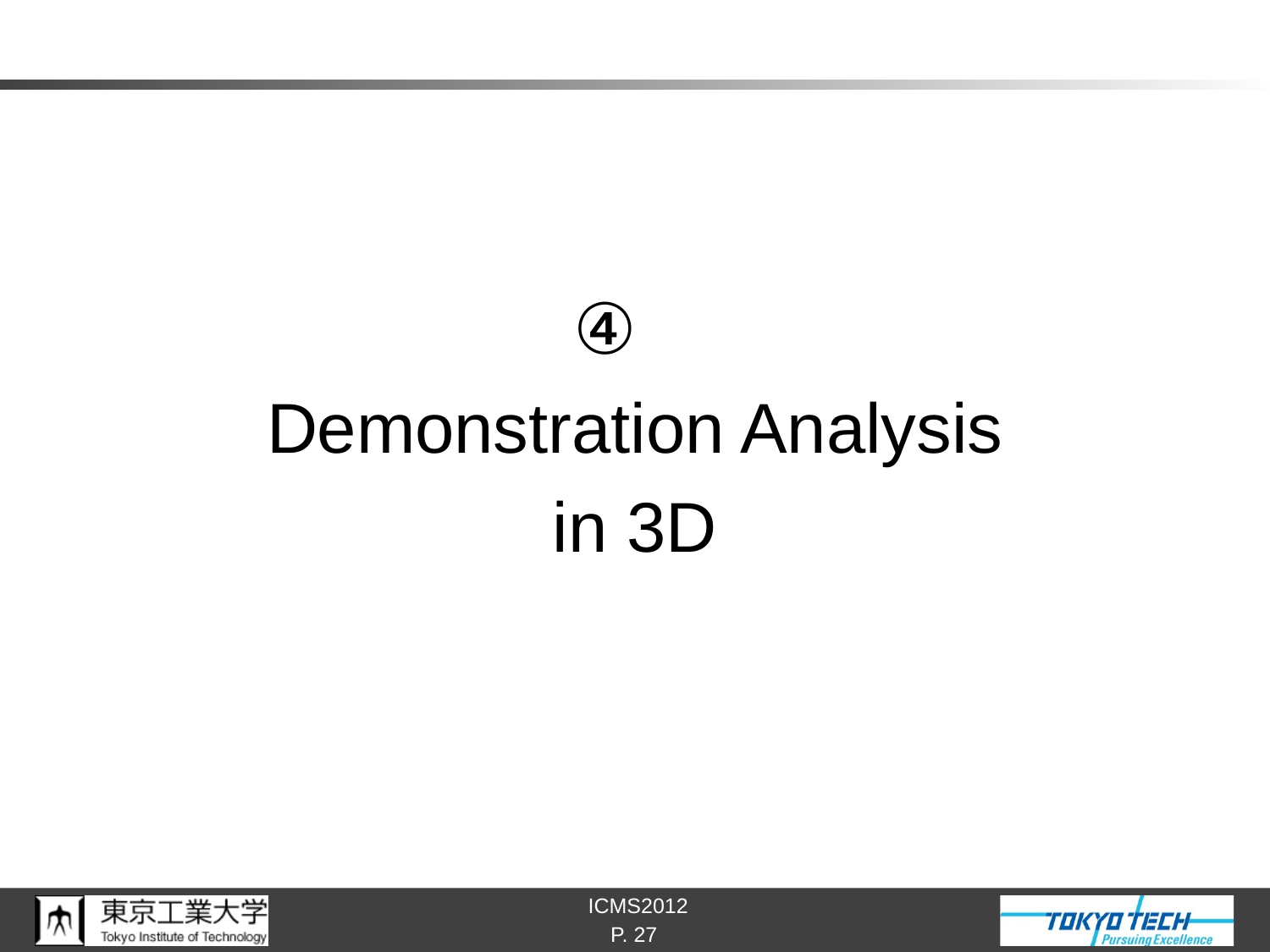

#

Demonstration Analysis
in 3D

P. 27